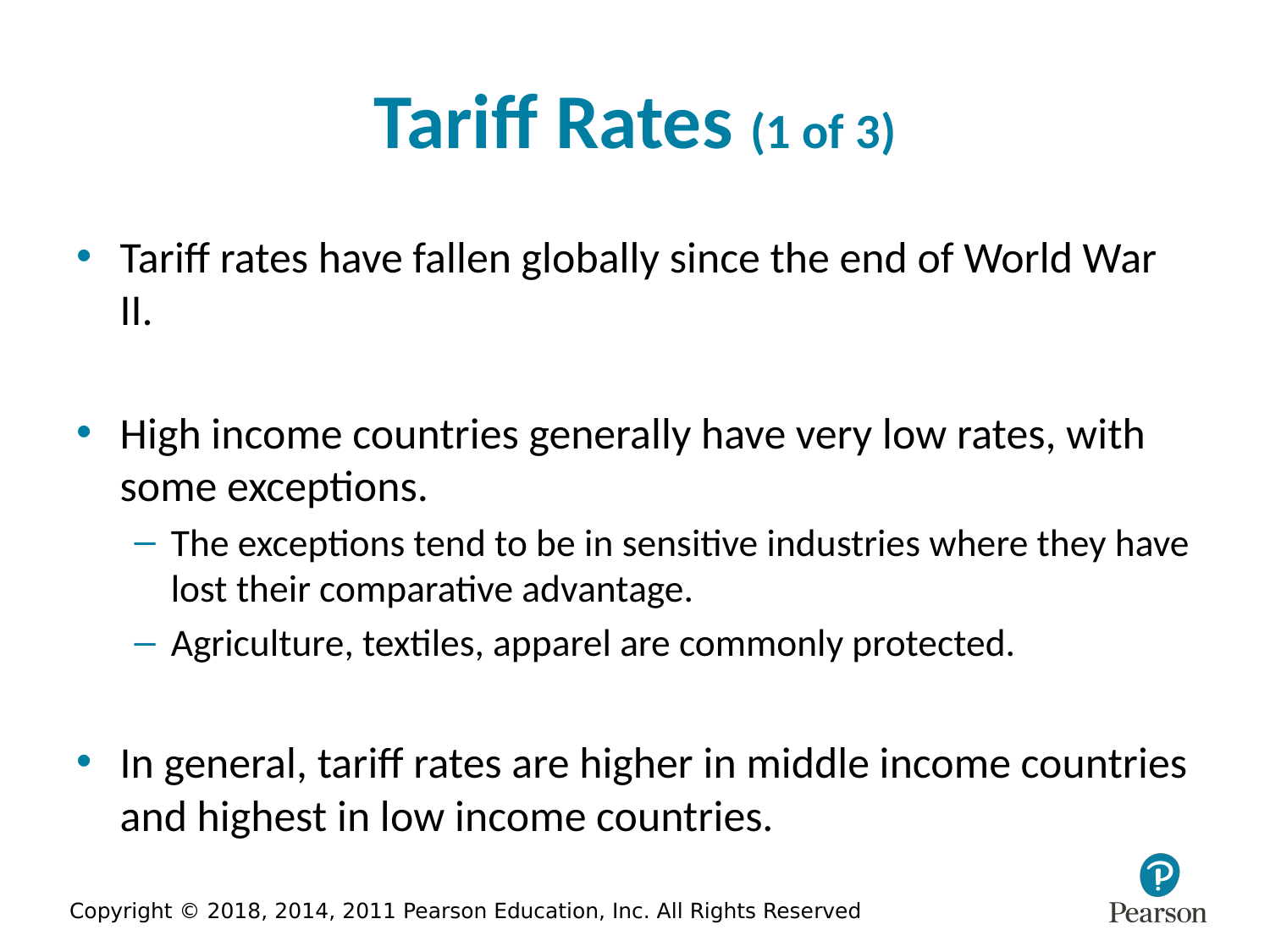

# Tariff Rates (1 of 3)
Tariff rates have fallen globally since the end of World War II.

High income countries generally have very low rates, with some exceptions.
The exceptions tend to be in sensitive industries where they have lost their comparative advantage.
Agriculture, textiles, apparel are commonly protected.

In general, tariff rates are higher in middle income countries and highest in low income countries.